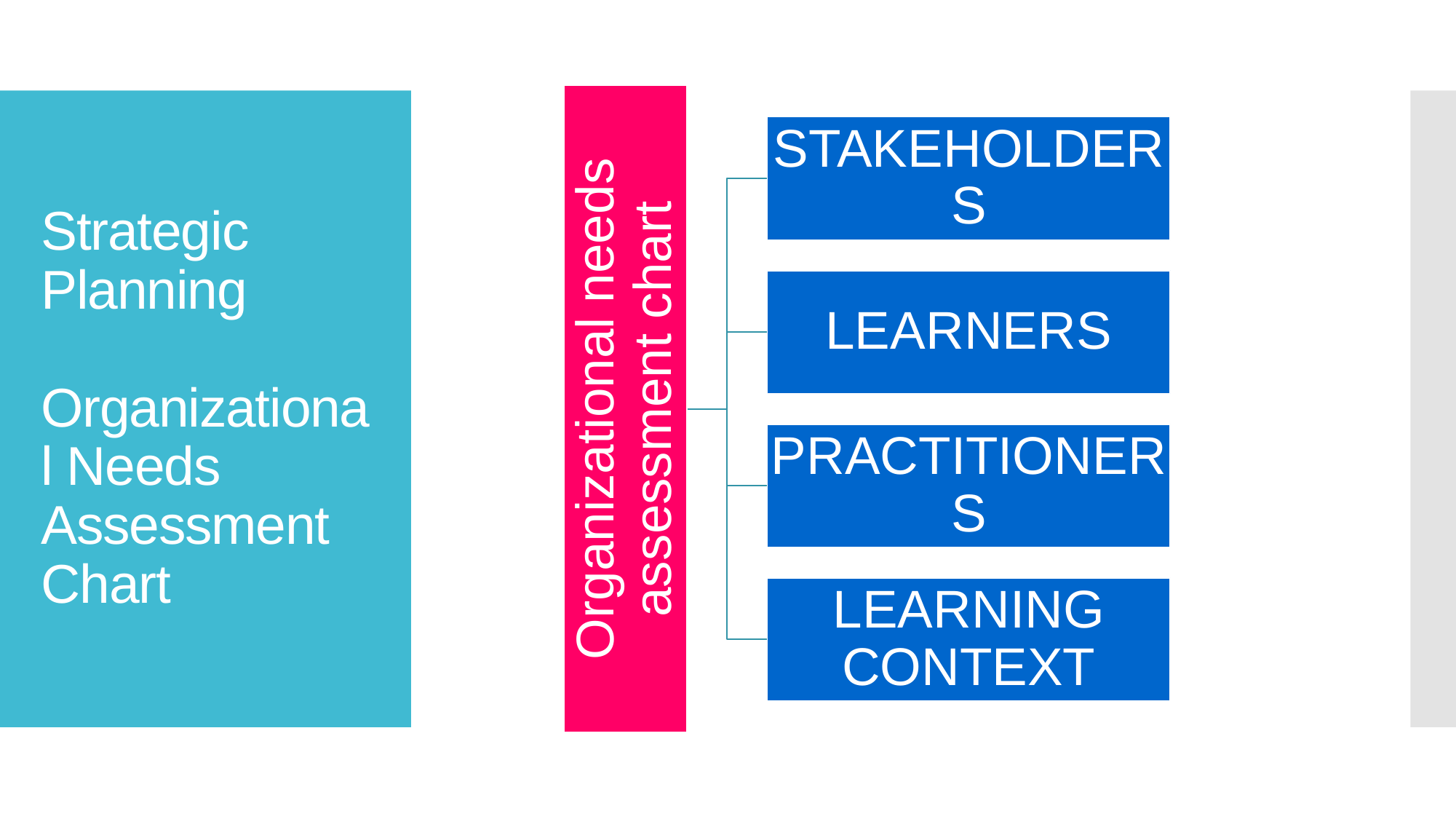

Organizational needs assessment chart
STAKEHOLDERS
LEARNERS
PRACTITIONERS
LEARNING CONTEXT
# Strategic Planning Organizational Needs Assessment Chart